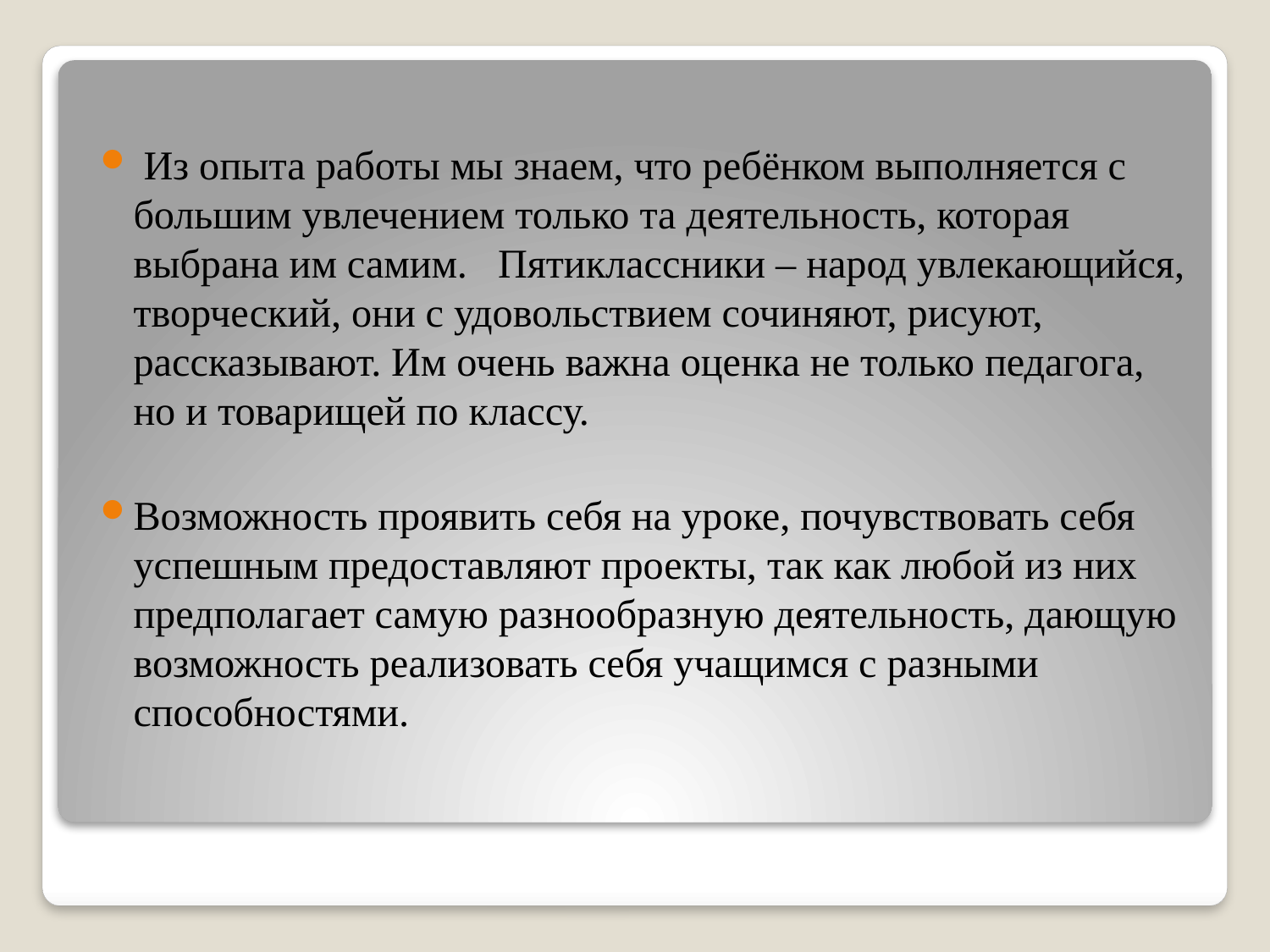

Из опыта работы мы знаем, что ребёнком выполняется с большим увлечением только та деятельность, которая выбрана им самим.   Пятиклассники – народ увлекающийся, творческий, они с удовольствием сочиняют, рисуют, рассказывают. Им очень важна оценка не только педагога, но и товарищей по классу.

Возможность проявить себя на уроке, почувствовать себя успешным предоставляют проекты, так как любой из них предполагает самую разнообразную деятельность, дающую возможность реализовать себя учащимся с разными способностями.
#